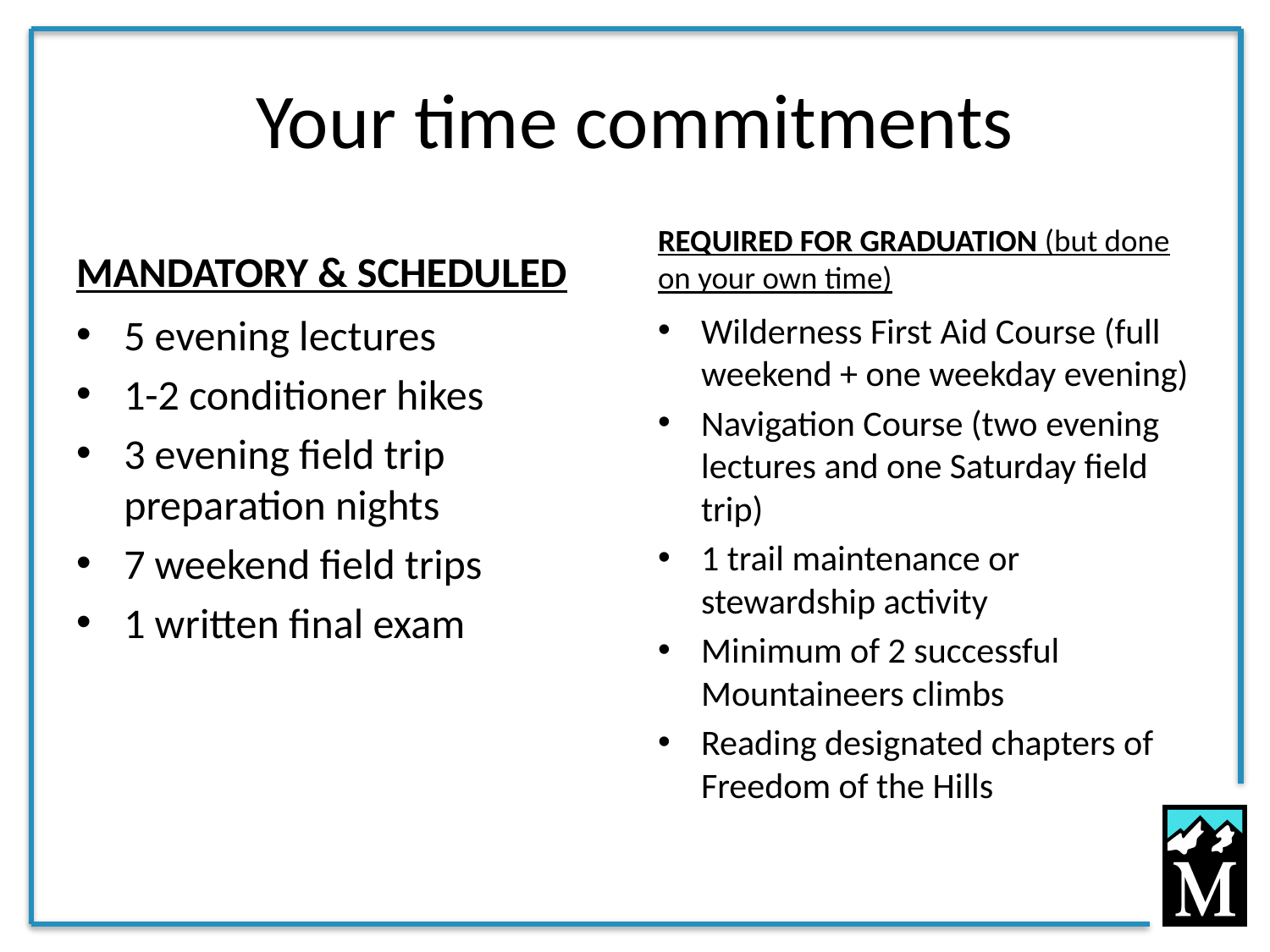

# Your time commitments
MANDATORY & SCHEDULED
REQUIRED FOR GRADUATION (but done on your own time)
5 evening lectures
1-2 conditioner hikes
3 evening field trip preparation nights
7 weekend field trips
1 written final exam

Wilderness First Aid Course (full weekend + one weekday evening)
Navigation Course (two evening lectures and one Saturday field trip)
1 trail maintenance or stewardship activity
Minimum of 2 successful Mountaineers climbs
Reading designated chapters of Freedom of the Hills